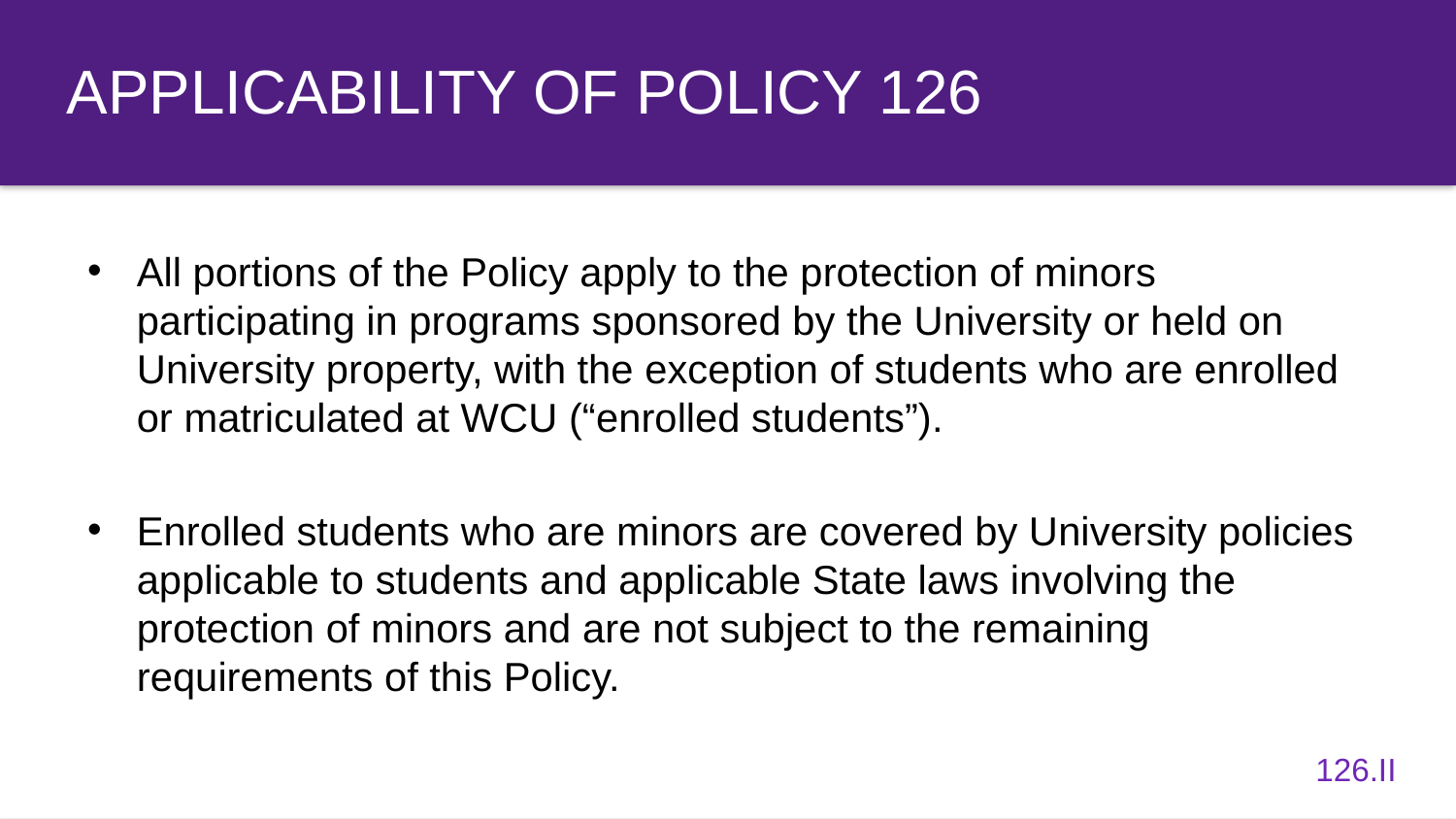

Applicability of policy 126
All portions of the Policy apply to the protection of minors participating in programs sponsored by the University or held on University property, with the exception of students who are enrolled or matriculated at WCU (“enrolled students”).

Enrolled students who are minors are covered by University policies applicable to students and applicable State laws involving the protection of minors and are not subject to the remaining requirements of this Policy.

126.II